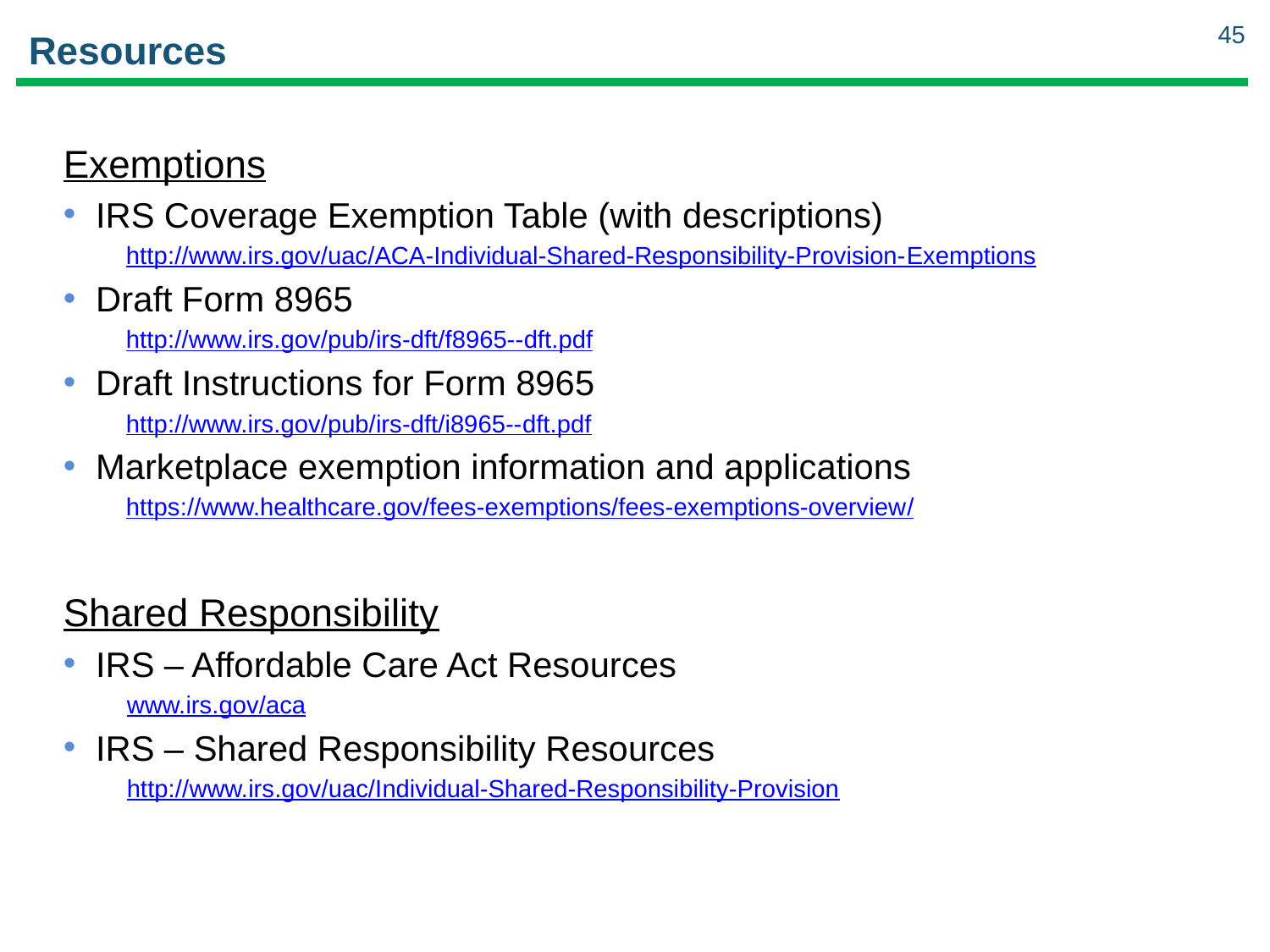

45
# Resources
Exemptions
IRS Coverage Exemption Table (with descriptions)
	http://www.irs.gov/uac/ACA-Individual-Shared-Responsibility-Provision-Exemptions
Draft Form 8965
	http://www.irs.gov/pub/irs-dft/f8965--dft.pdf
Draft Instructions for Form 8965
	http://www.irs.gov/pub/irs-dft/i8965--dft.pdf
Marketplace exemption information and applications
	https://www.healthcare.gov/fees-exemptions/fees-exemptions-overview/

Shared Responsibility
IRS – Affordable Care Act Resources
www.irs.gov/aca
IRS – Shared Responsibility Resources
http://www.irs.gov/uac/Individual-Shared-Responsibility-Provision